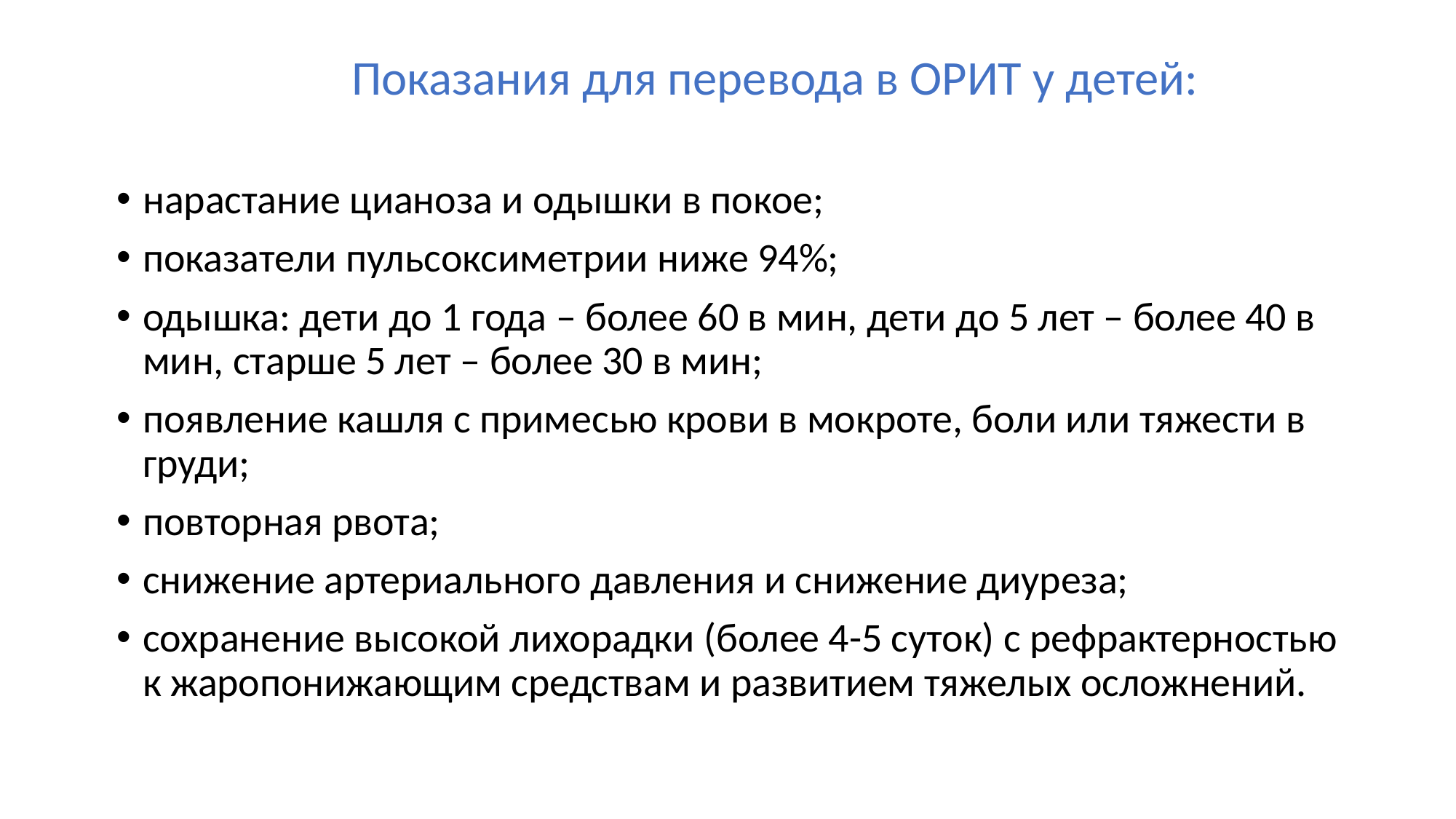

# Показания для перевода в ОРИТ у детей:
нарастание цианоза и одышки в покое;
показатели пульсоксиметрии ниже 94%;
одышка: дети до 1 года – более 60 в мин, дети до 5 лет – более 40 в мин, старше 5 лет – более 30 в мин;
появление кашля с примесью крови в мокроте, боли или тяжести в груди;
повторная рвота;
снижение артериального давления и снижение диуреза;
сохранение высокой лихорадки (более 4-5 суток) с рефрактерностью к жаропонижающим средствам и развитием тяжелых осложнений.